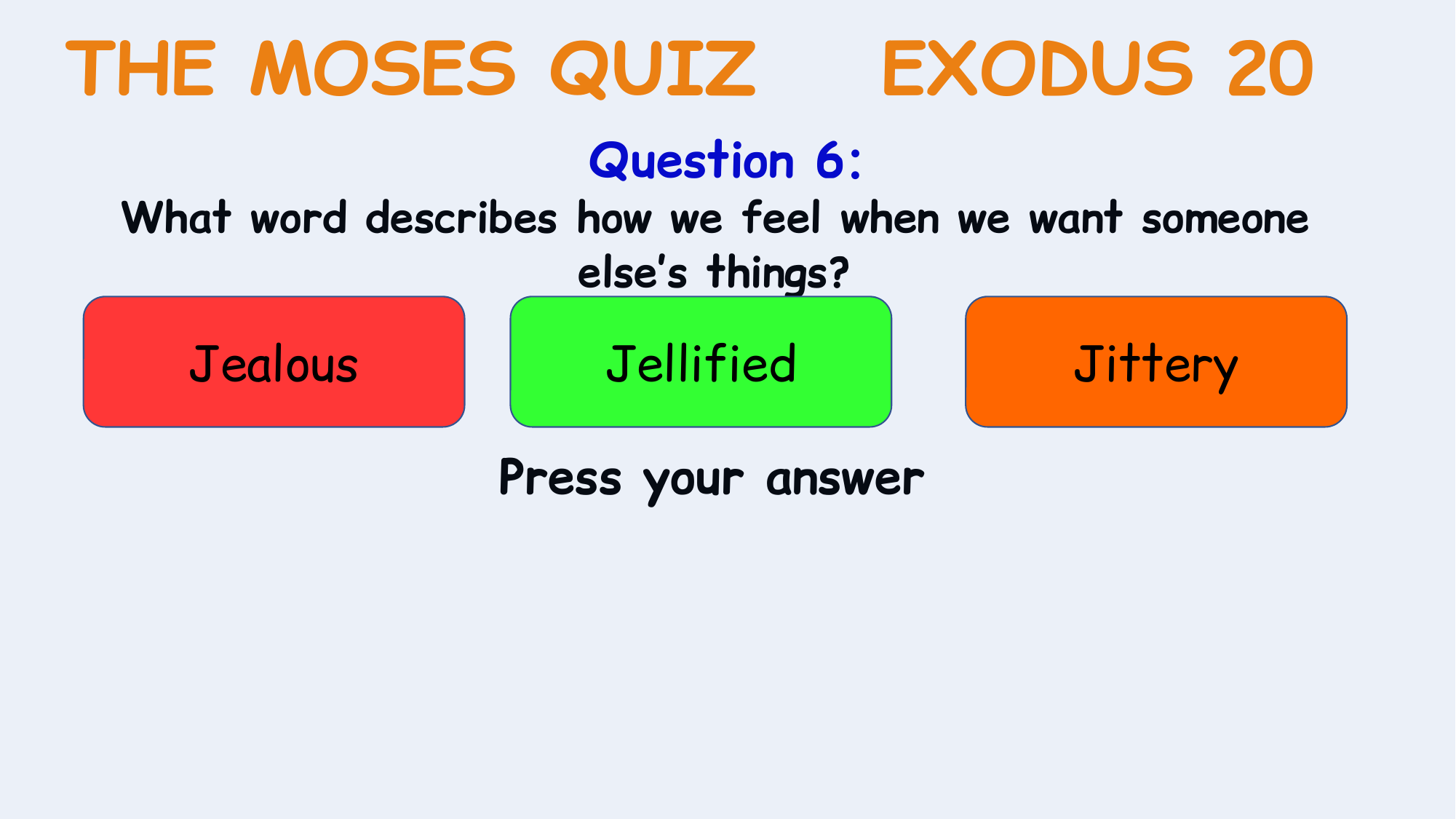

Question 6:
What word describes how we feel when we want someone else’s things?
Jealous
Jellified
Jittery
Press your answer